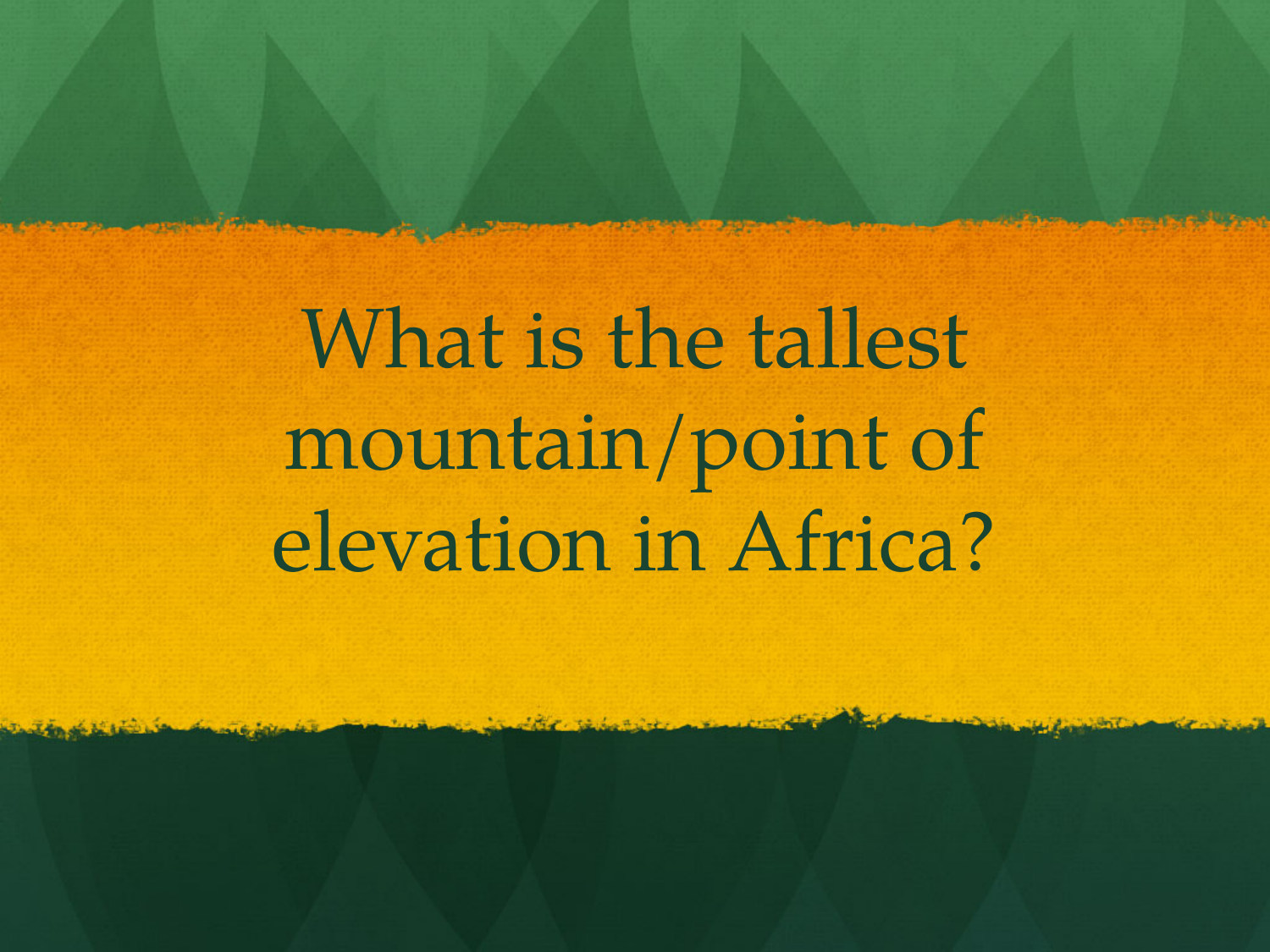

# What is the tallest mountain/point of elevation in Africa?